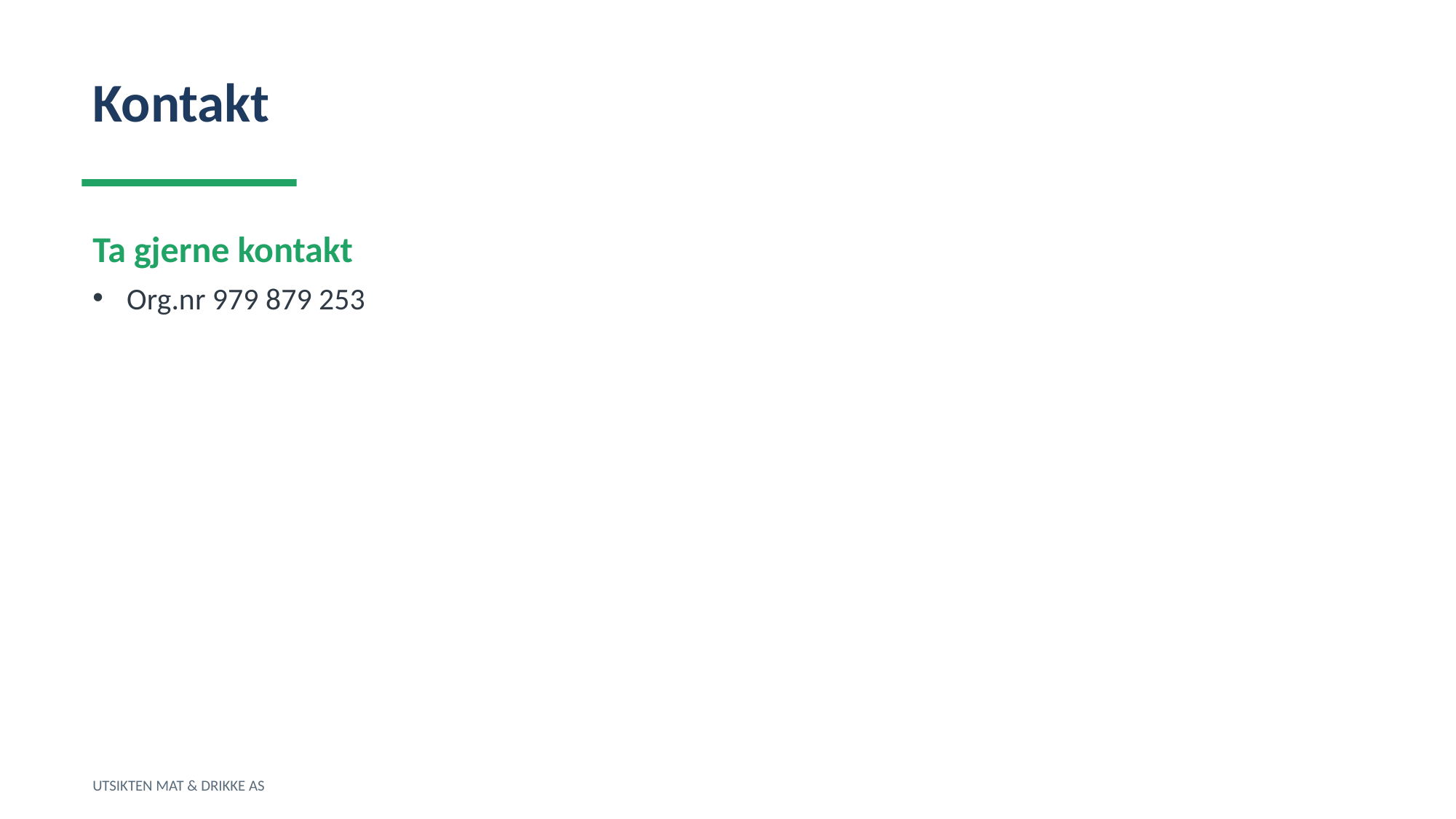

Kontakt

Ta gjerne kontakt
Org.nr 979 879 253
UTSIKTEN MAT & DRIKKE AS